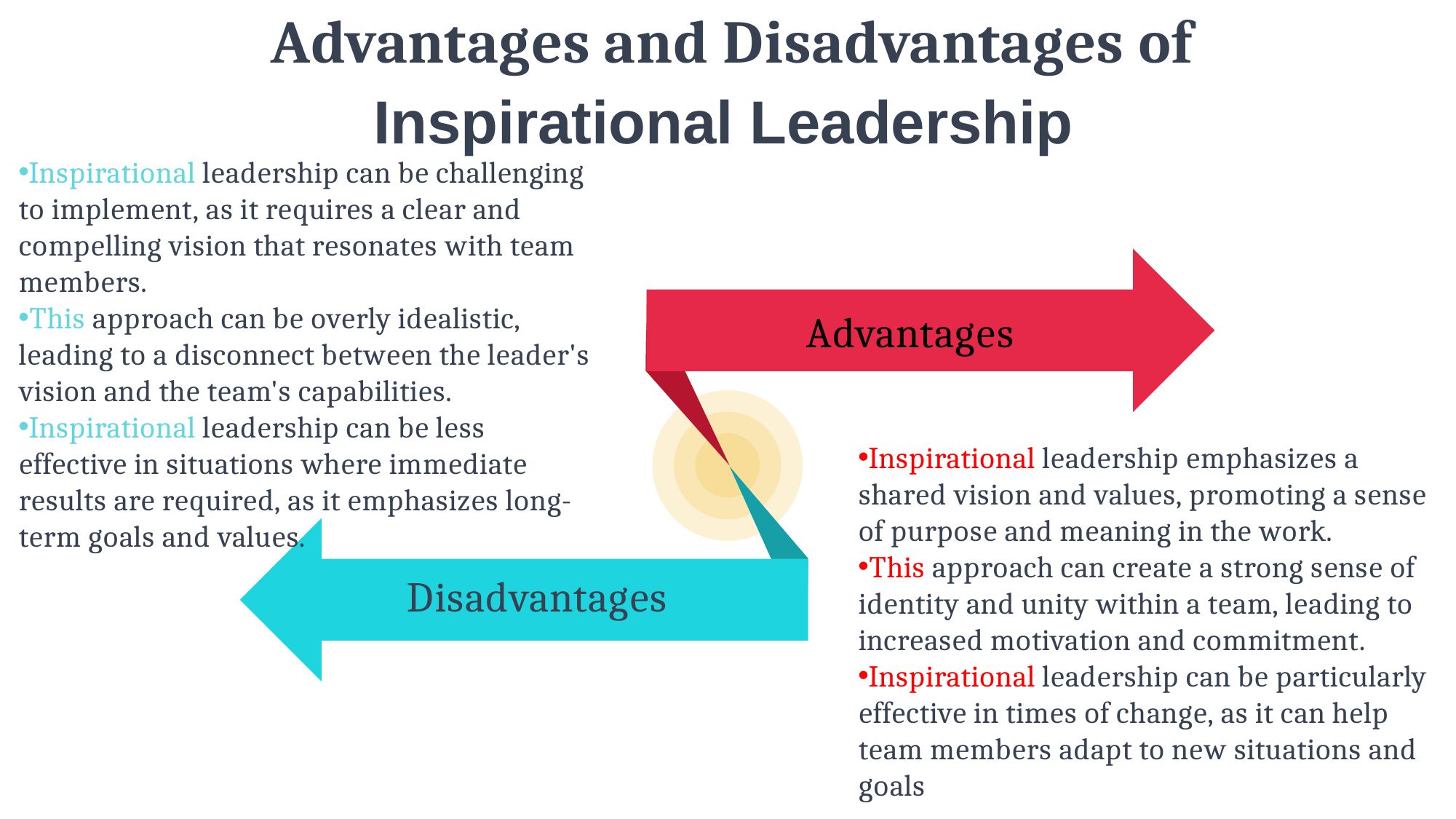

Advantages and Disadvantages of
Inspirational Leadership
Inspirational leadership can be challenging to implement, as it requires a clear and compelling vision that resonates with team members.
This approach can be overly idealistic, leading to a disconnect between the leader's vision and the team's capabilities.
Inspirational leadership can be less effective in situations where immediate results are required, as it emphasizes long-term goals and values.
Advantages

Inspirational leadership emphasizes a shared vision and values, promoting a sense of purpose and meaning in the work.
This approach can create a strong sense of identity and unity within a team, leading to increased motivation and commitment.
Inspirational leadership can be particularly effective in times of change, as it can help team members adapt to new situations and goals

Disadvantages